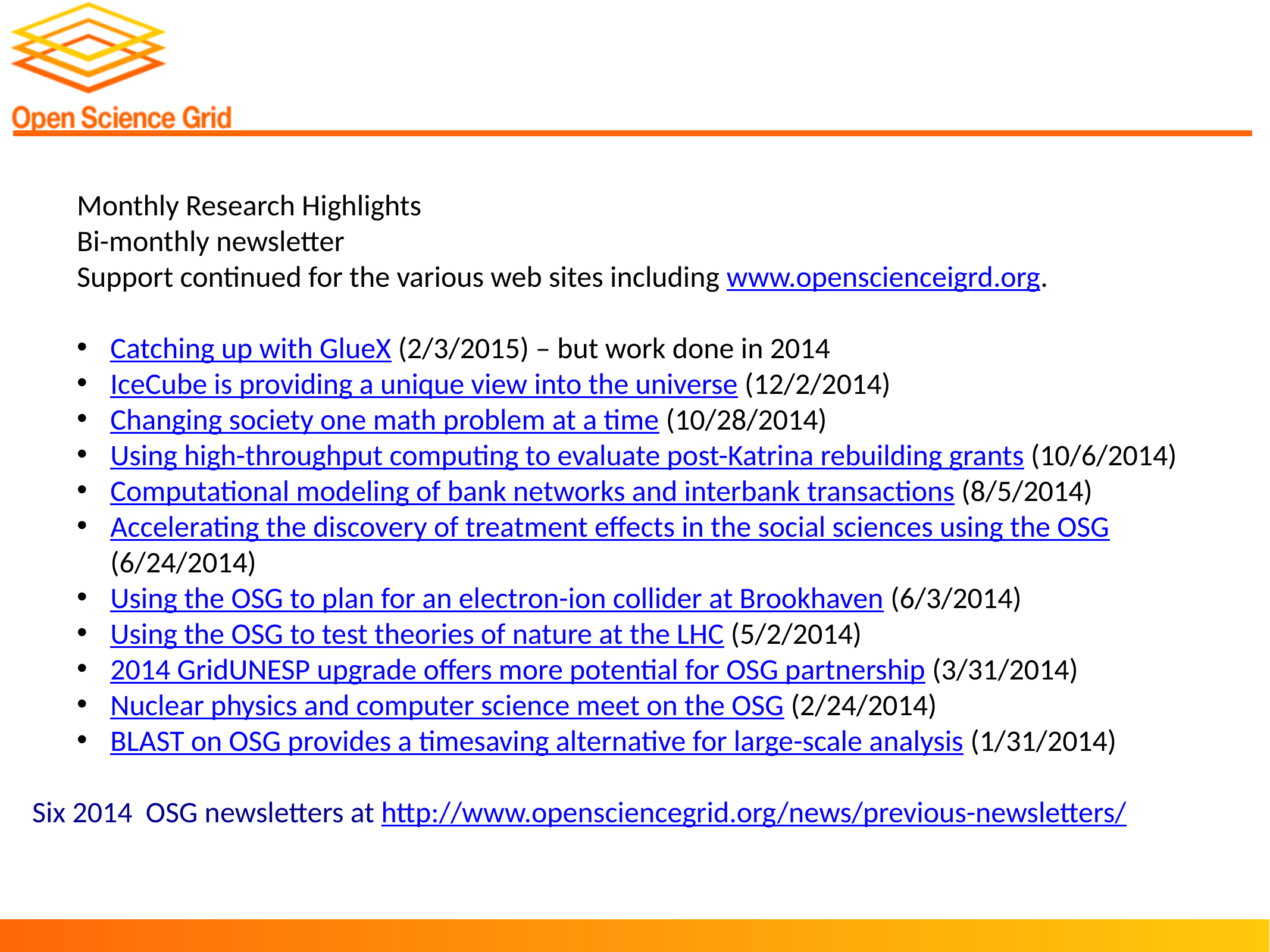

Monthly Research Highlights
Bi-monthly newsletter
Support continued for the various web sites including www.openscienceigrd.org.

Catching up with GlueX (2/3/2015) – but work done in 2014
IceCube is providing a unique view into the universe (12/2/2014)
Changing society one math problem at a time (10/28/2014)
Using high-throughput computing to evaluate post-Katrina rebuilding grants (10/6/2014)
Computational modeling of bank networks and interbank transactions (8/5/2014)
Accelerating the discovery of treatment effects in the social sciences using the OSG (6/24/2014)
Using the OSG to plan for an electron-ion collider at Brookhaven (6/3/2014)
Using the OSG to test theories of nature at the LHC (5/2/2014)
2014 GridUNESP upgrade offers more potential for OSG partnership (3/31/2014)
Nuclear physics and computer science meet on the OSG (2/24/2014)
BLAST on OSG provides a timesaving alternative for large-scale analysis (1/31/2014)

Six 2014  OSG newsletters at http://www.opensciencegrid.org/news/previous-newsletters/